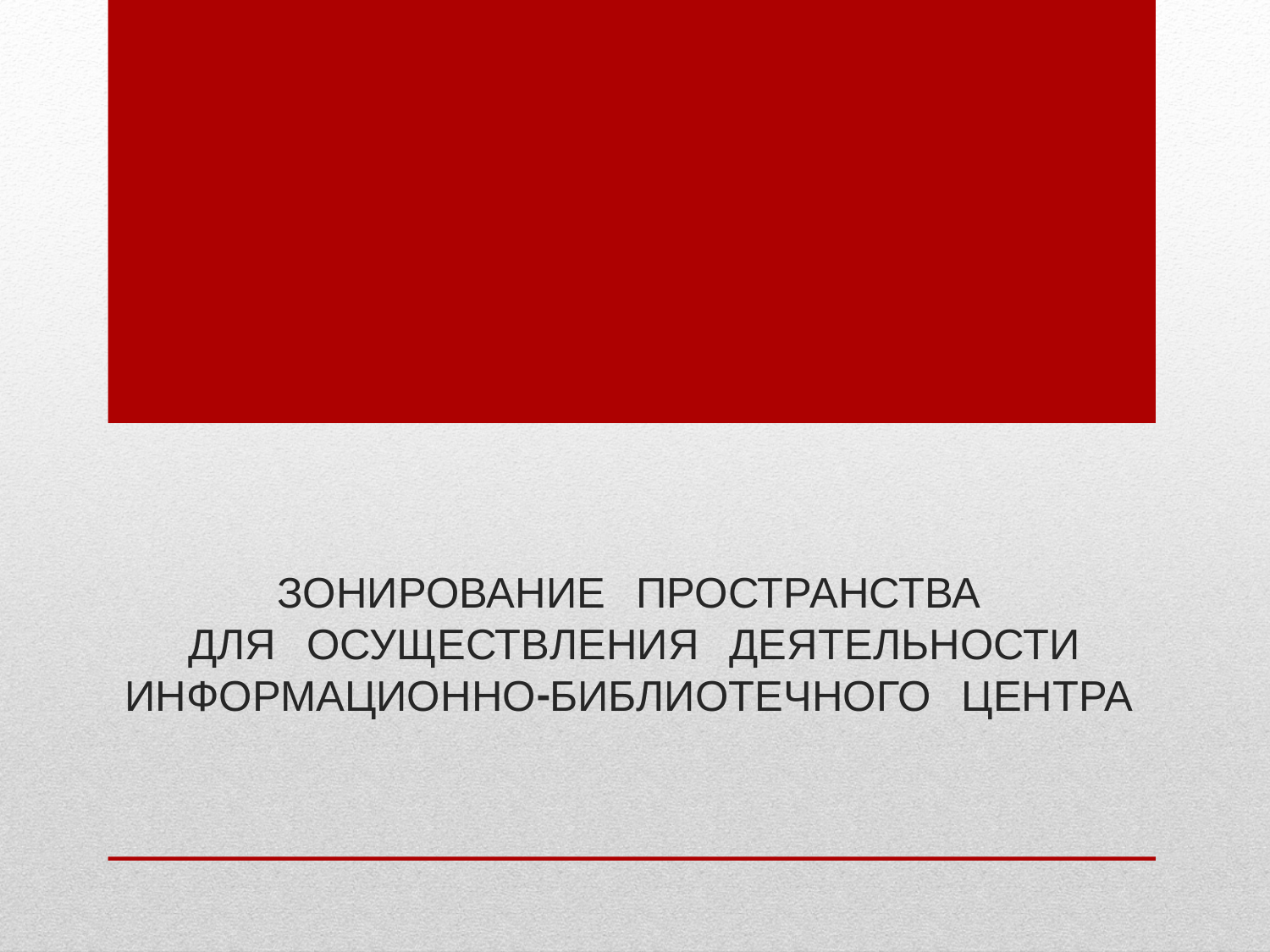

# Зонирование   пространства для   осуществления   деятельности Информационно-Библиотечного   Центра